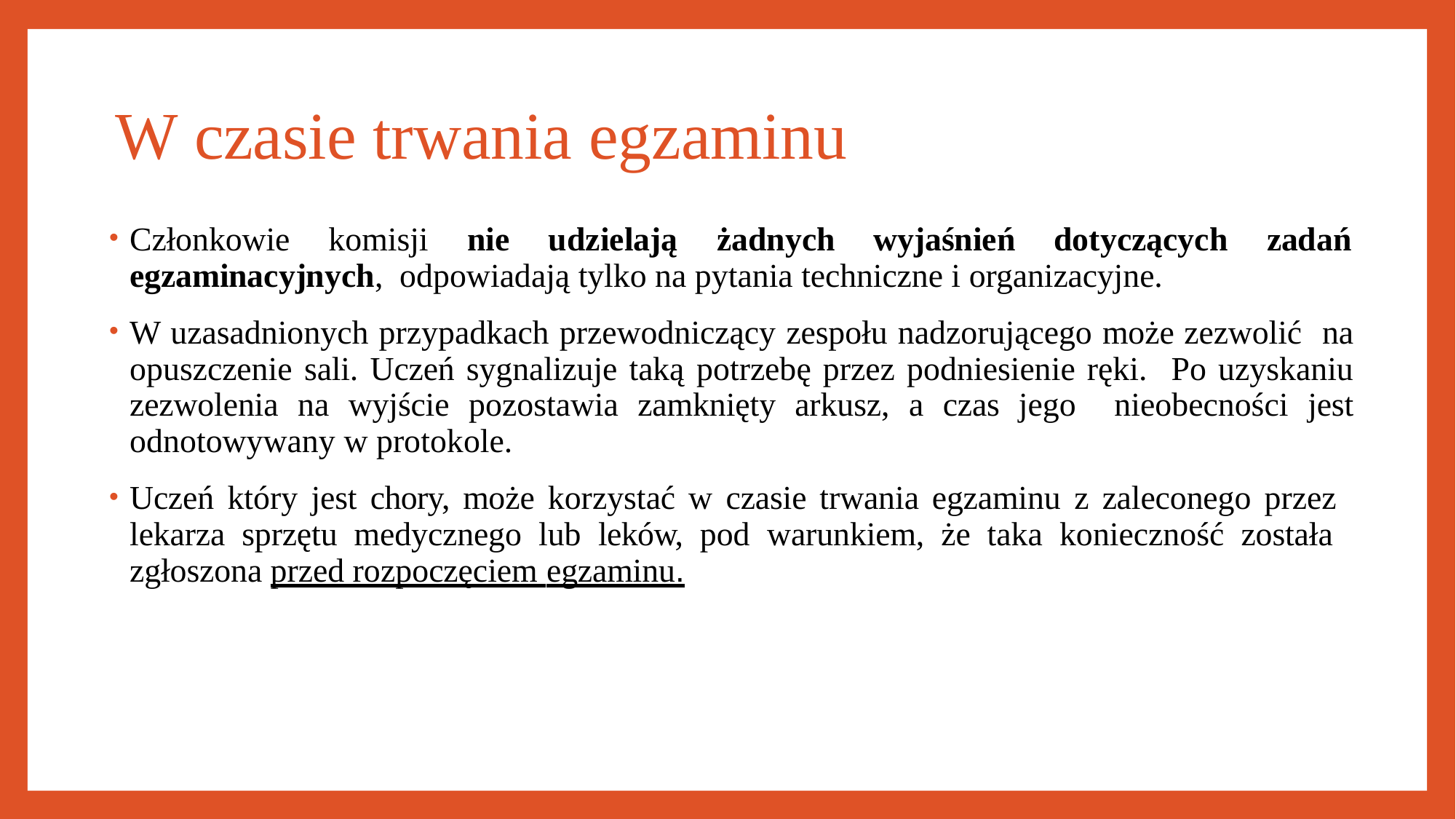

# W czasie trwania egzaminu
Członkowie komisji nie udzielają żadnych wyjaśnień dotyczących zadań egzaminacyjnych,  odpowiadają tylko na pytania techniczne i organizacyjne.
W uzasadnionych przypadkach przewodniczący zespołu nadzorującego może zezwolić  na opuszczenie sali. Uczeń sygnalizuje taką potrzebę przez podniesienie ręki.  Po uzyskaniu zezwolenia na wyjście pozostawia zamknięty arkusz, a czas jego  nieobecności jest odnotowywany w protokole.
Uczeń który jest chory, może korzystać w czasie trwania egzaminu z zaleconego przez  lekarza sprzętu medycznego lub leków, pod warunkiem, że taka konieczność została  zgłoszona przed rozpoczęciem egzaminu.